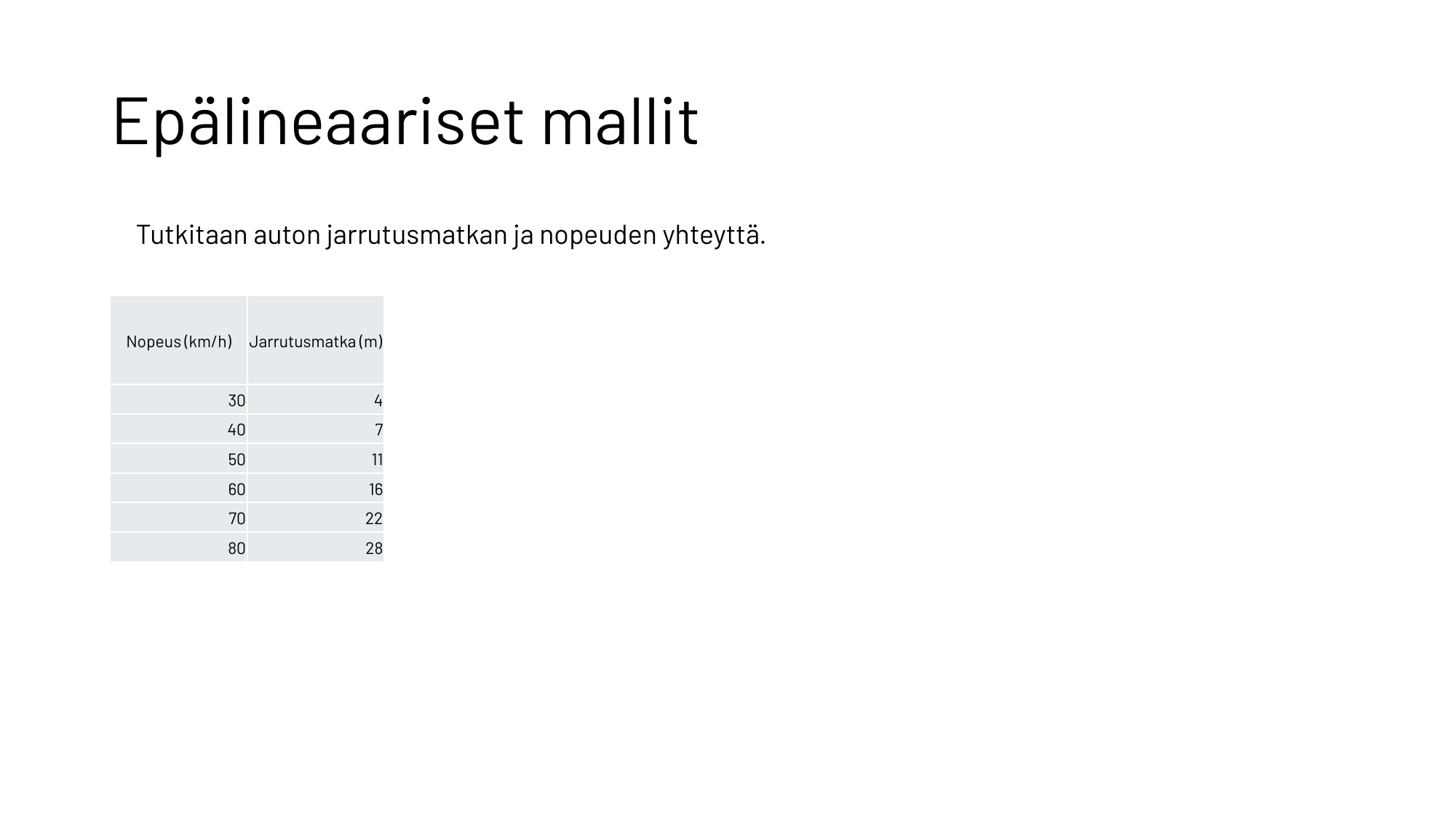

# Epälineaariset mallit
Tutkitaan auton jarrutusmatkan ja nopeuden yhteyttä.
| Nopeus (km/h) | Jarrutusmatka (m) |
| --- | --- |
| 30 | 4 |
| 40 | 7 |
| 50 | 11 |
| 60 | 16 |
| 70 | 22 |
| 80 | 28 |